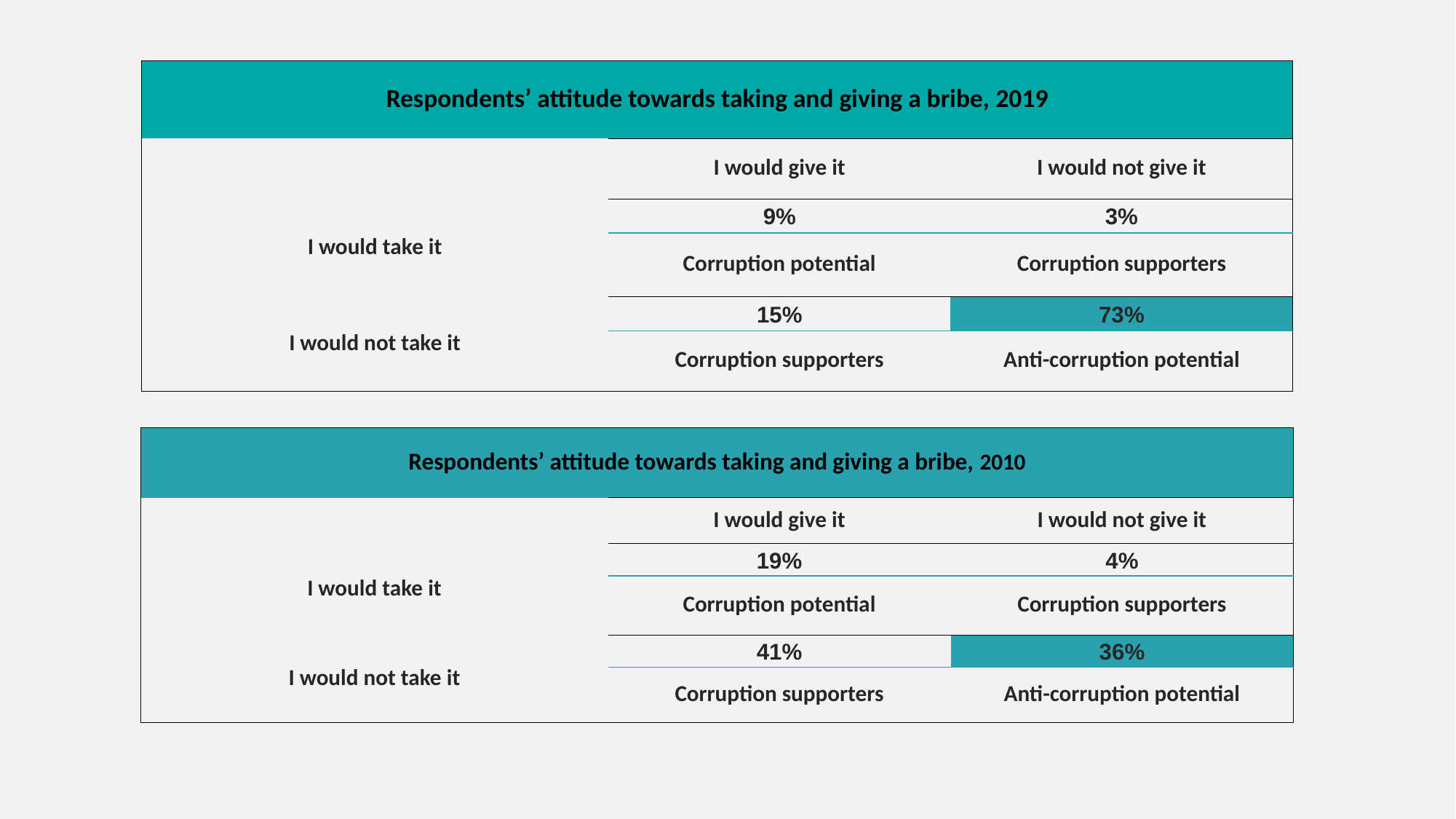

| Respondents’ attitude towards taking and giving a bribe, 2019 |  |  |
| --- | --- | --- |
|  | I would give it | I would not give it |
| I would take it | 9% | 3% |
|  | Corruption potential | Corruption supporters |
| I would not take it | 15% | 73% |
|  | Corruption supporters | Anti-corruption potential |
| Respondents’ attitude towards taking and giving a bribe, 2010 |  |  |
| --- | --- | --- |
|  | I would give it | I would not give it |
| I would take it | 19% | 4% |
|  | Corruption potential | Corruption supporters |
| I would not take it | 41% | 36% |
|  | Corruption supporters | Anti-corruption potential |